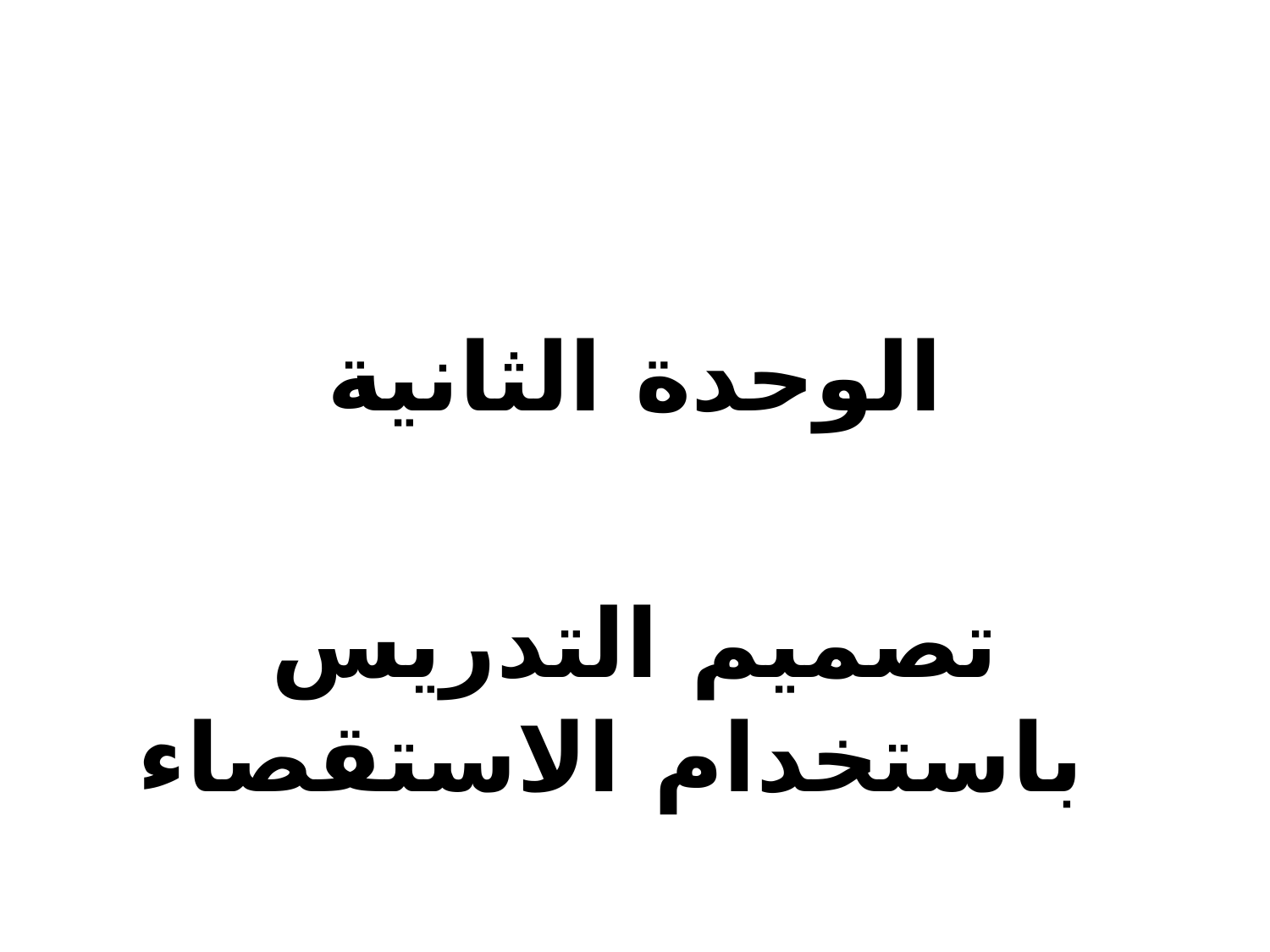

#

الوحدة الثانية

تصميم التدريس باستخدام الاستقصاء